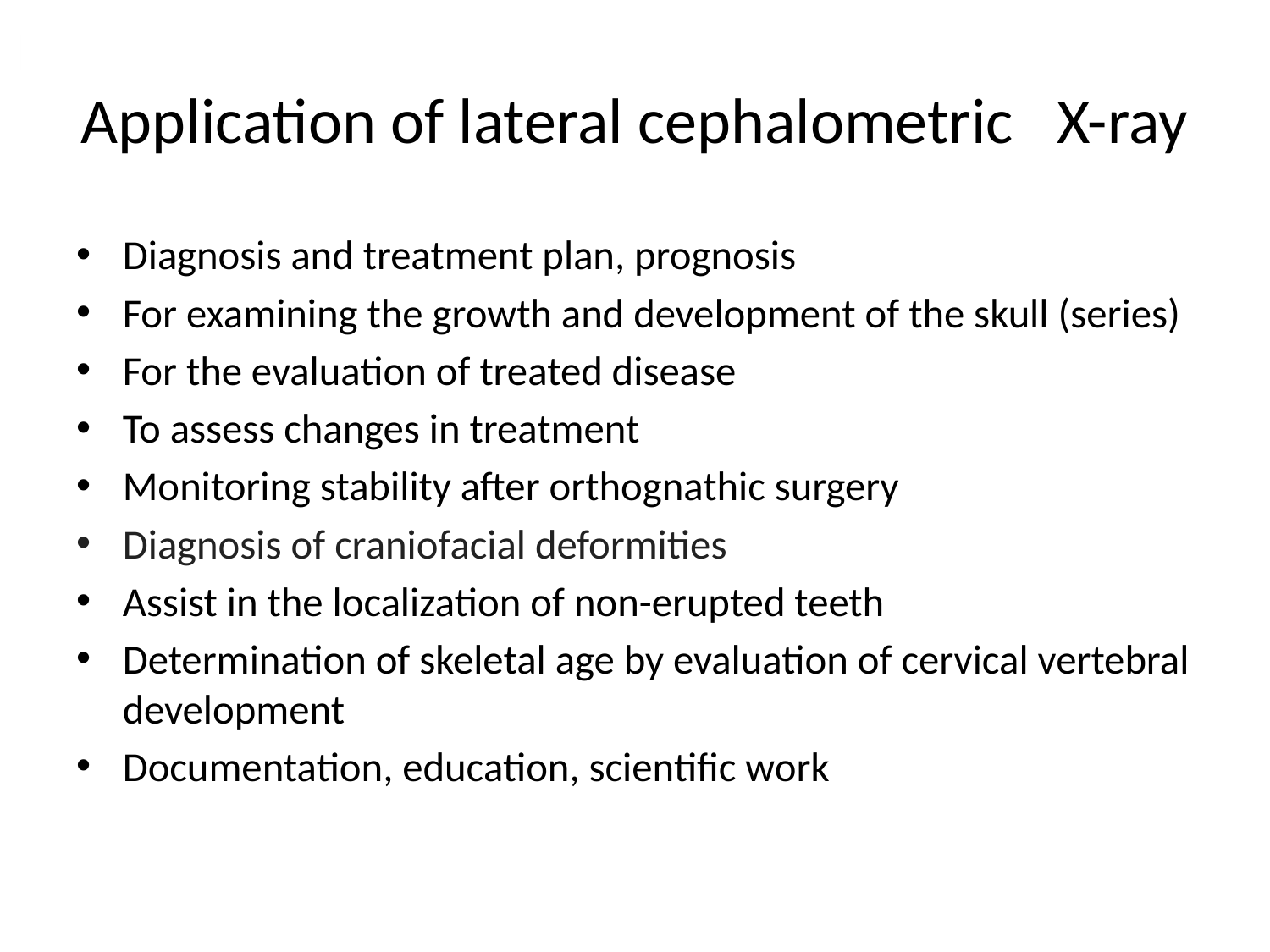

# Application of lateral cephalometric   X-ray
Diagnosis and treatment plan, prognosis
For examining the growth and development of the skull (series)
For the evaluation of treated disease
To assess changes in treatment
Monitoring stability after orthognathic surgery
Diagnosis of craniofacial deformities
Assist in the localization of non-erupted teeth
Determination of skeletal age by evaluation of cervical vertebral development
Documentation, education, scientific work